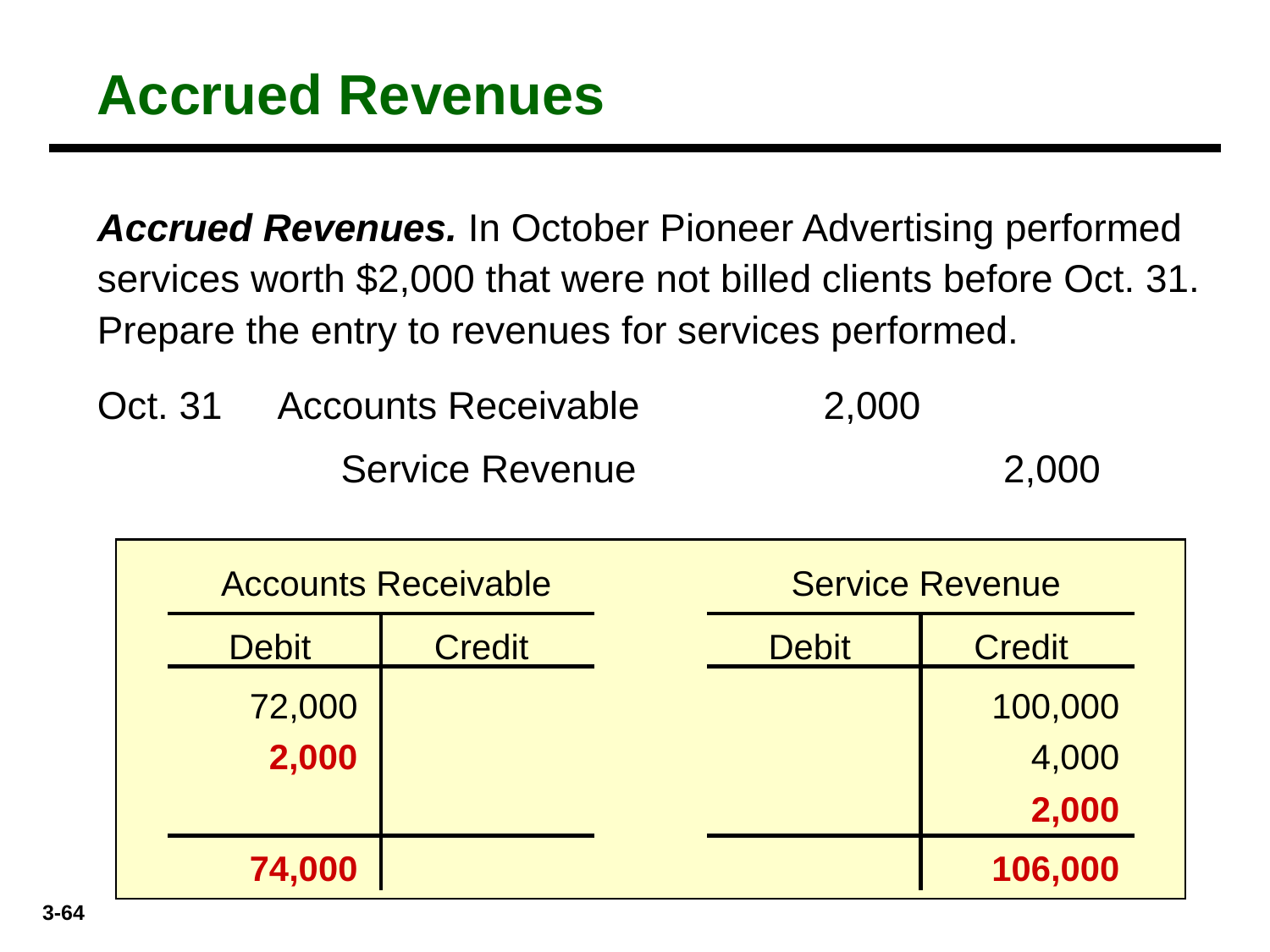

Accrued Revenues
Accrued Revenues. In October Pioneer Advertising performed services worth $2,000 that were not billed clients before Oct. 31. Prepare the entry to revenues for services performed.
Oct. 31
Accounts Receivable
2,000
Service Revenue
2,000

Accounts Receivable
Service Revenue
Debit
Credit
Debit
Credit
72,000
100,000
2,000
4,000
2,000
74,000
106,000